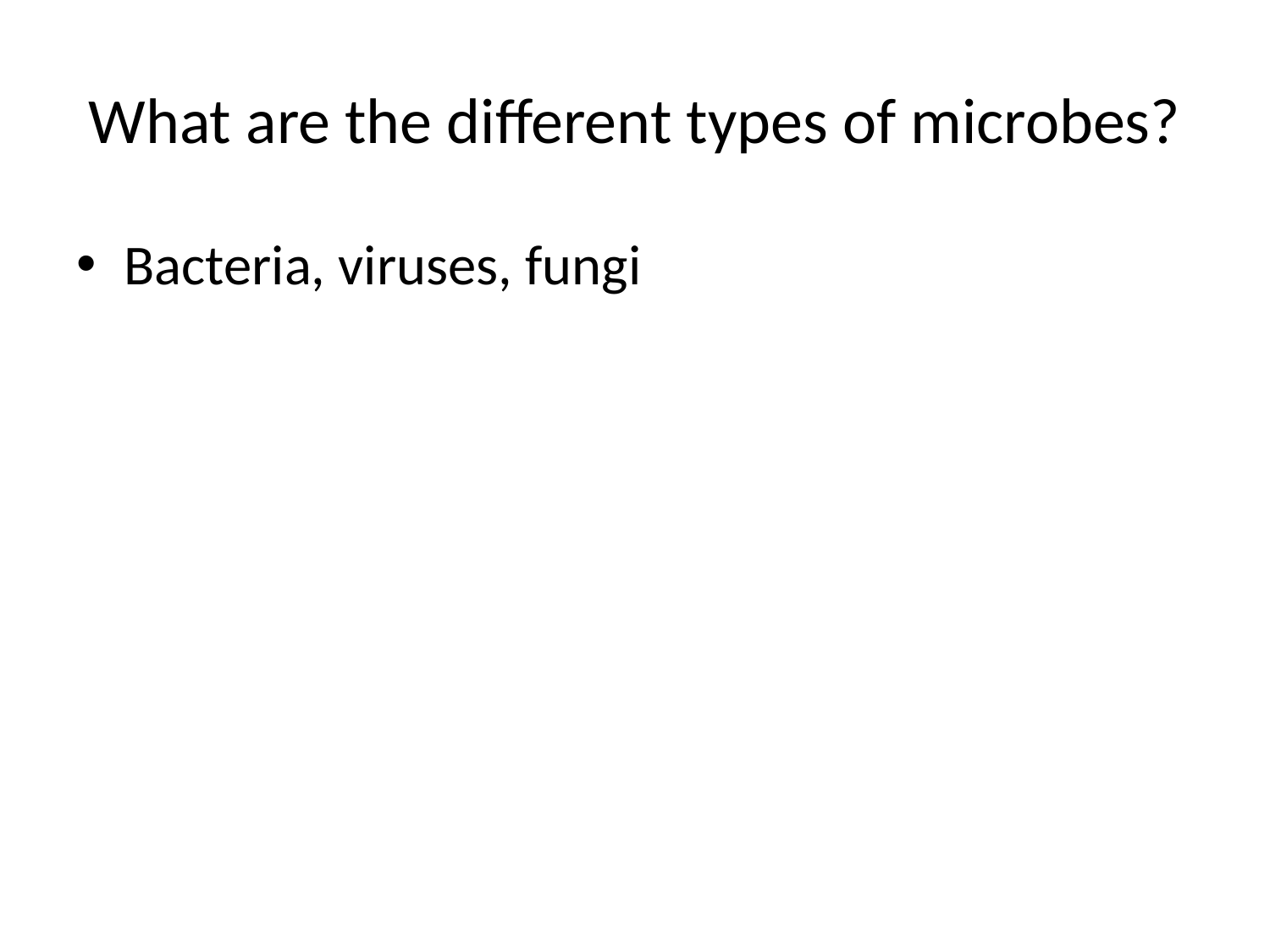

# What are the different types of microbes?
Bacteria, viruses, fungi